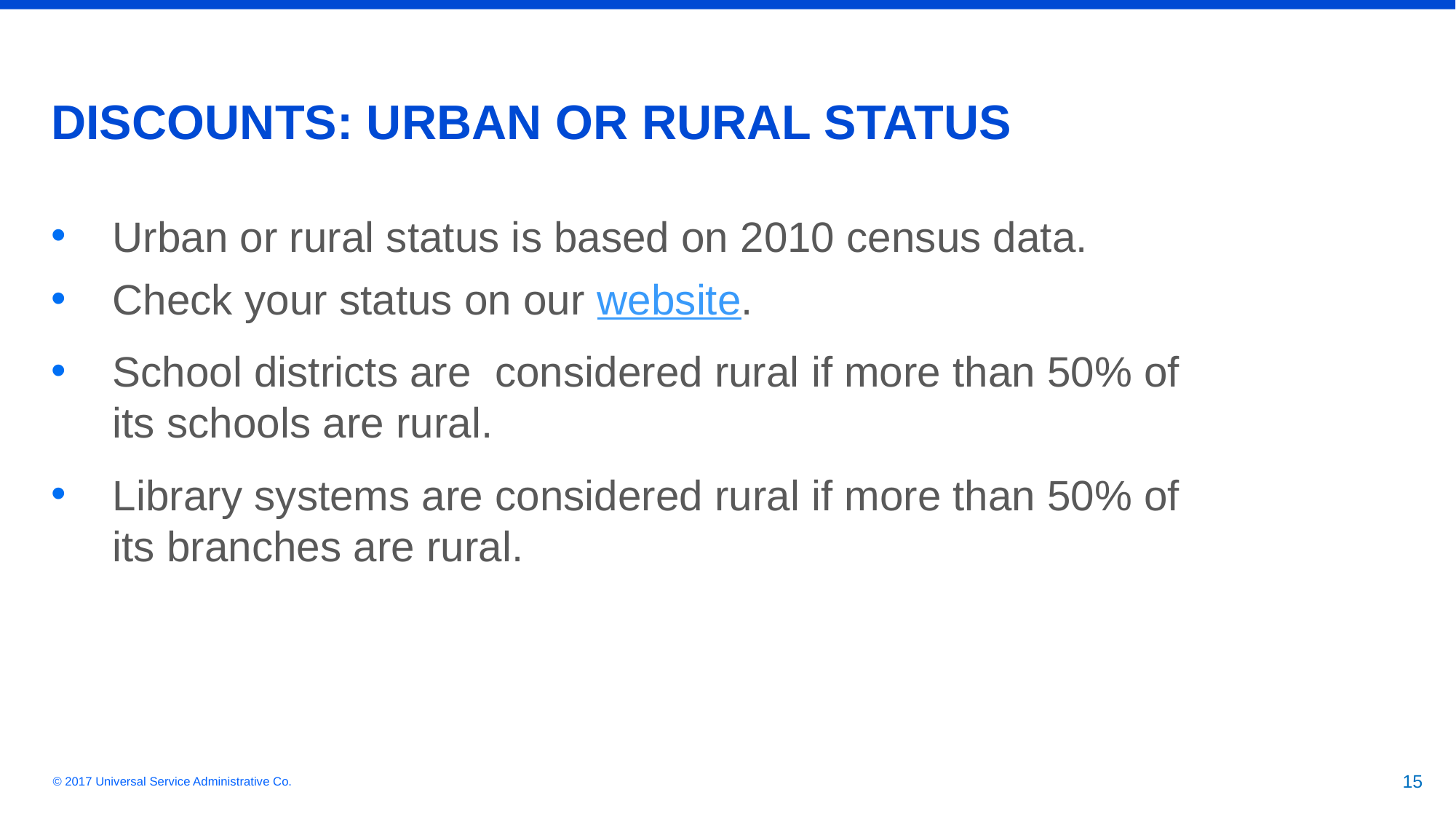

# DISCOUNTS: URBAN OR RURAL STATUS
Urban or rural status is based on 2010 census data.
Check your status on our website.
School districts are  considered rural if more than 50% of its schools are rural.
Library systems are considered rural if more than 50% of its branches are rural.
© 2017 Universal Service Administrative Co.
15